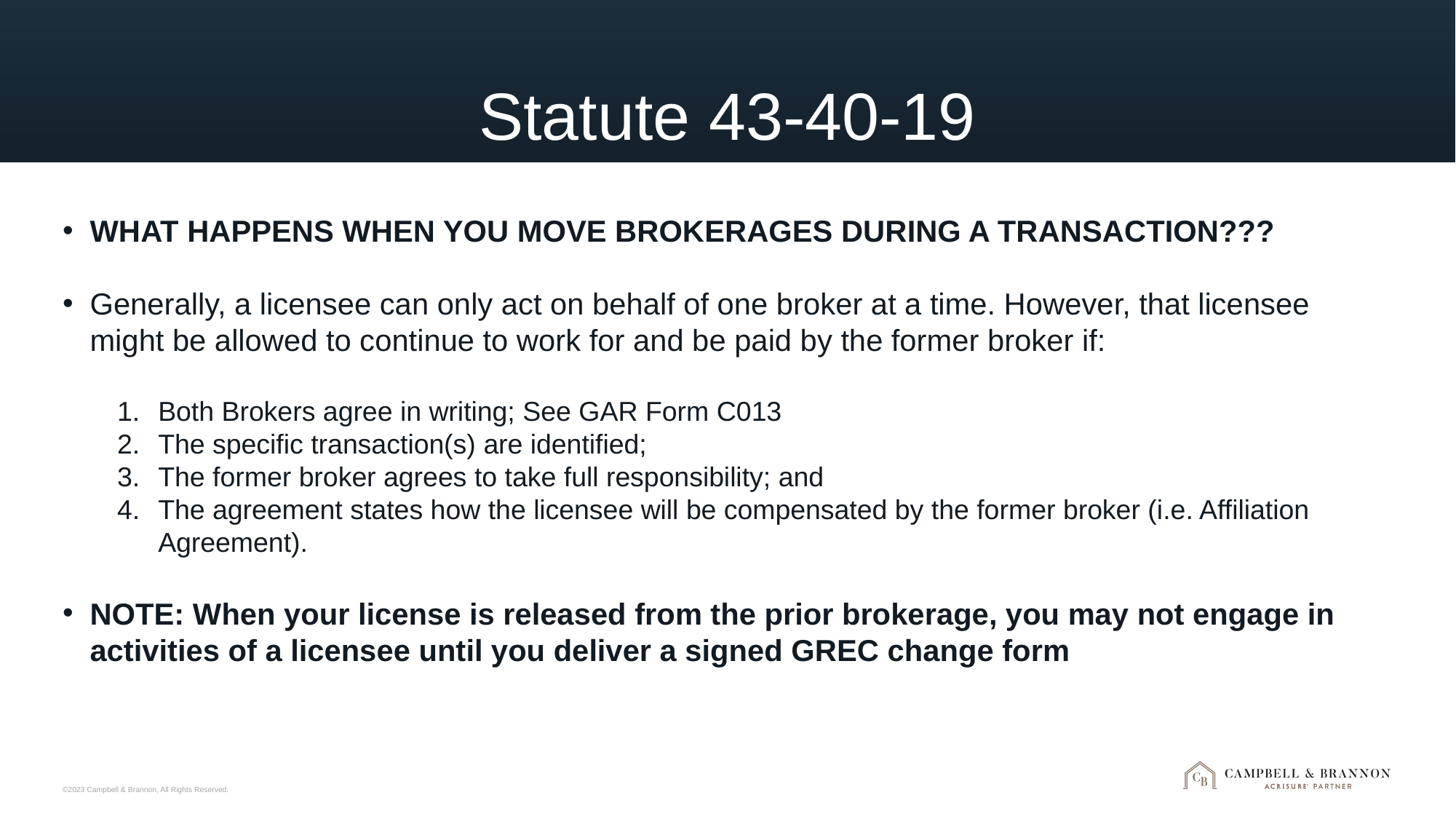

# Statute 43-40-19

WHAT HAPPENS WHEN YOU MOVE BROKERAGES DURING A TRANSACTION???

Generally, a licensee can only act on behalf of one broker at a time. However, that licensee might be allowed to continue to work for and be paid by the former broker if:

Both Brokers agree in writing; See GAR Form C013
The specific transaction(s) are identified;
The former broker agrees to take full responsibility; and
The agreement states how the licensee will be compensated by the former broker (i.e. Affiliation Agreement).

NOTE: When your license is released from the prior brokerage, you may not engage in activities of a licensee until you deliver a signed GREC change form